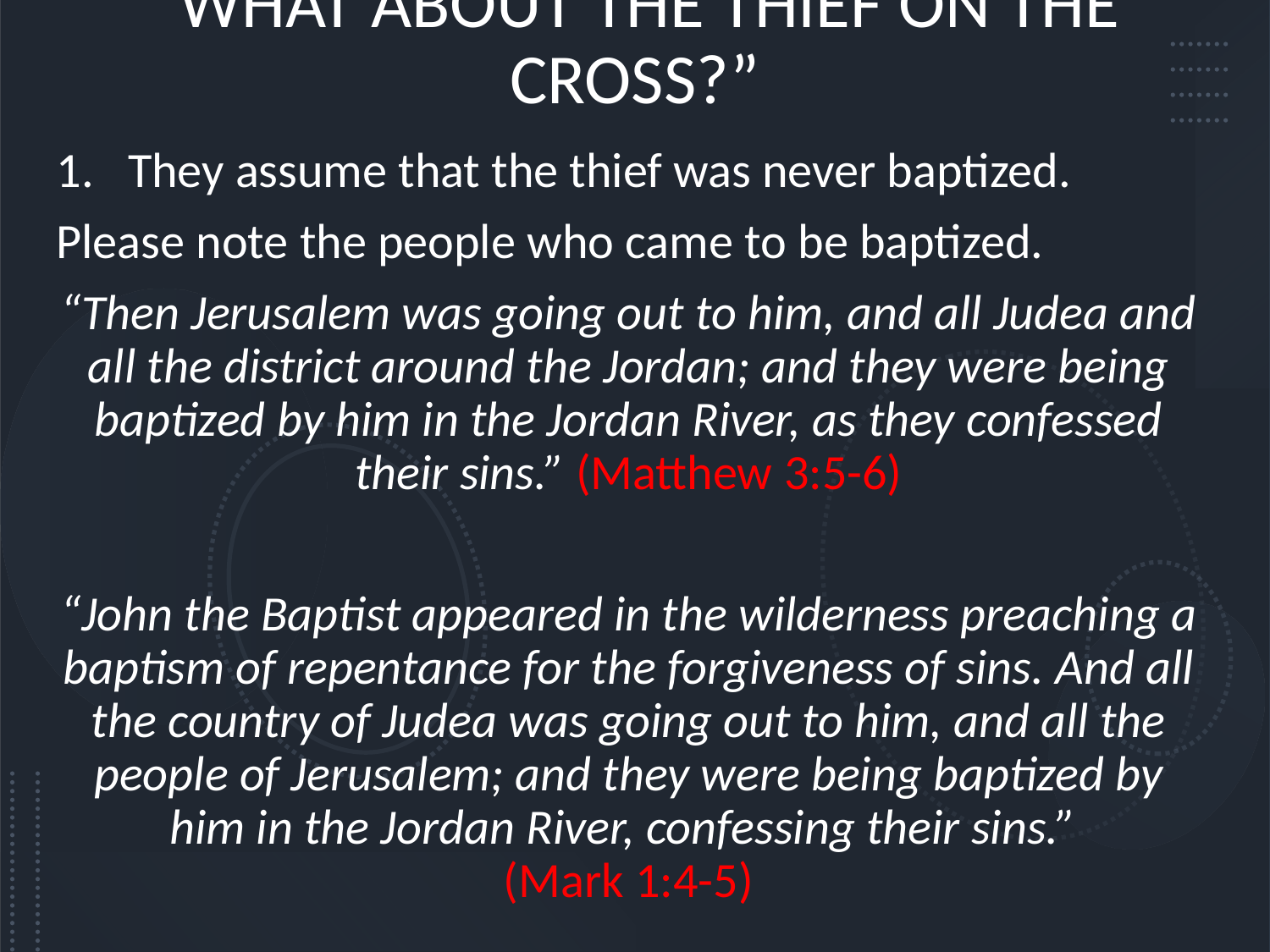

# “WHAT ABOUT THE THIEF ON THE CROSS?”
They assume that the thief was never baptized.
Please note the people who came to be baptized.
“Then Jerusalem was going out to him, and all Judea and all the district around the Jordan; and they were being baptized by him in the Jordan River, as they confessed their sins.” (Matthew 3:5-6)

“John the Baptist appeared in the wilderness preaching a baptism of repentance for the forgiveness of sins. And all the country of Judea was going out to him, and all the people of Jerusalem; and they were being baptized by him in the Jordan River, confessing their sins.”
(Mark 1:4-5)